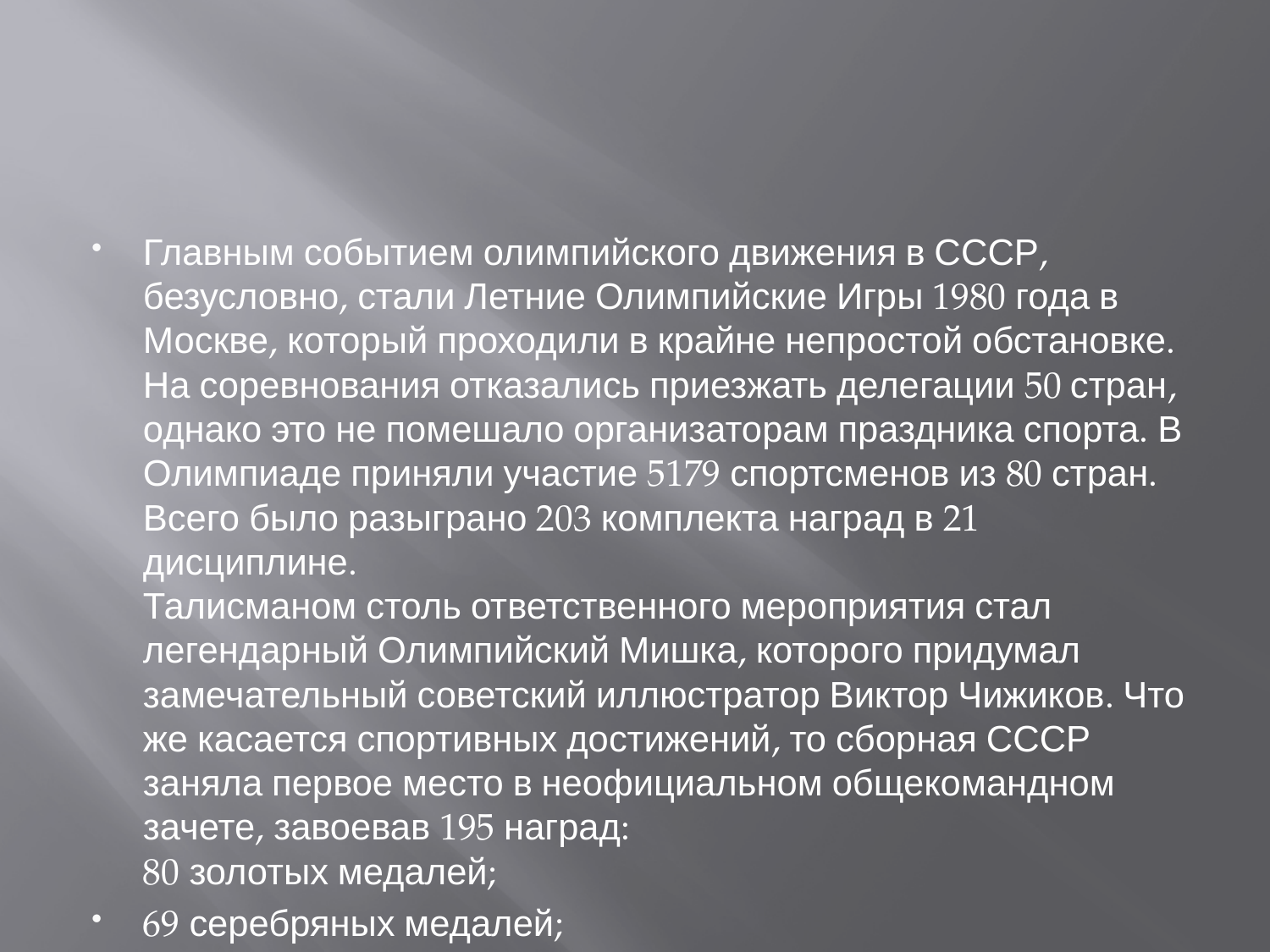

#
Главным событием олимпийского движения в СССР, безусловно, стали Летние Олимпийские Игры 1980 года в Москве, который проходили в крайне непростой обстановке. На соревнования отказались приезжать делегации 50 стран, однако это не помешало организаторам праздника спорта. В Олимпиаде приняли участие 5179 спортсменов из 80 стран. Всего было разыграно 203 комплекта наград в 21 дисциплине. 
Талисманом столь ответственного мероприятия стал легендарный Олимпийский Мишка, которого придумал замечательный советский иллюстратор Виктор Чижиков. Что же касается спортивных достижений, то сборная СССР заняла первое место в неофициальном общекомандном зачете, завоевав 195 наград:
80 золотых медалей;
69 серебряных медалей;
46 бронзовых медалей.